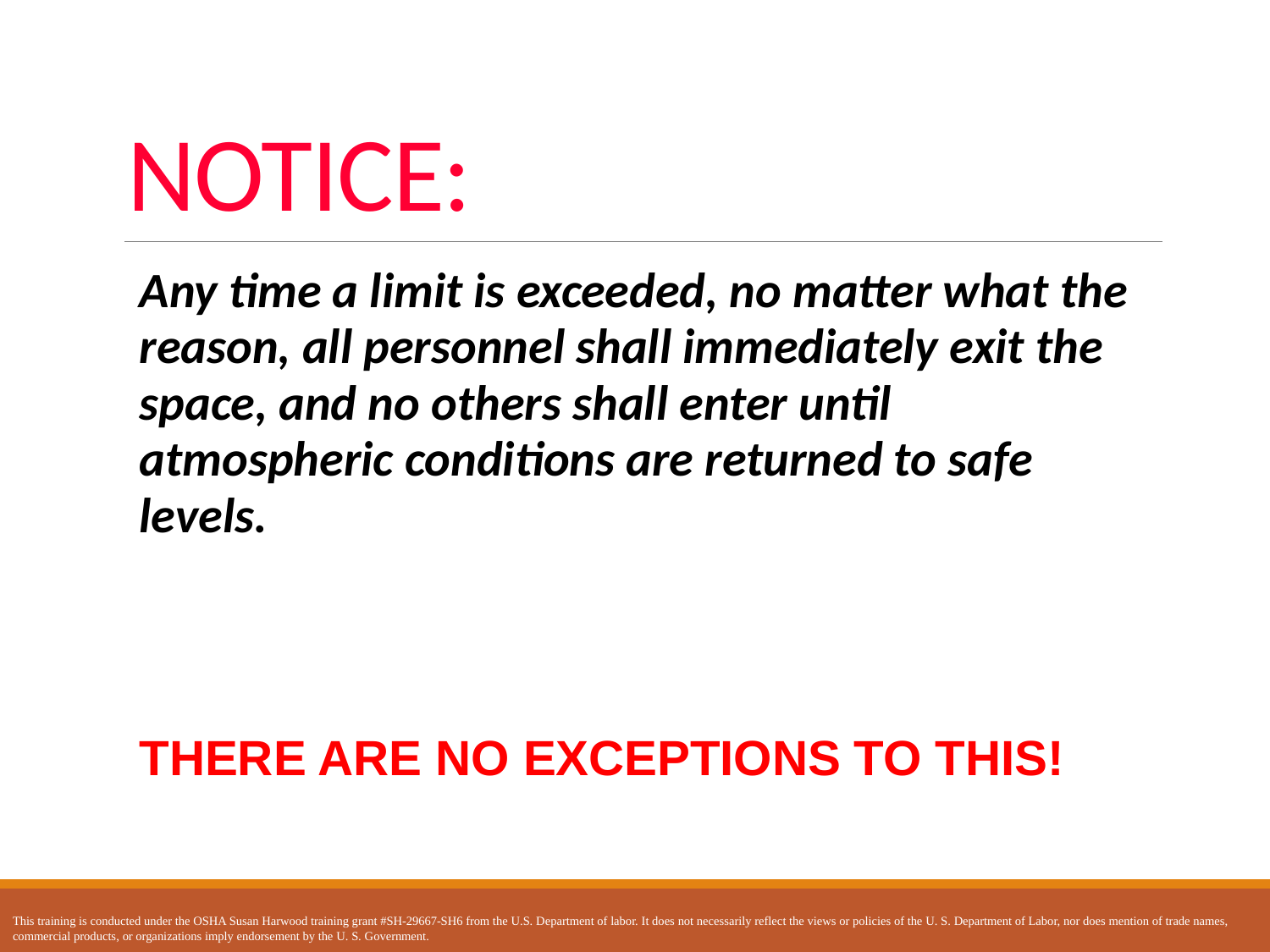

# NOTICE:
Any time a limit is exceeded, no matter what the reason, all personnel shall immediately exit the space, and no others shall enter until atmospheric conditions are returned to safe levels.

THERE ARE NO EXCEPTIONS TO THIS!

This training is conducted under the OSHA Susan Harwood training grant #SH-29667-SH6 from the U.S. Department of labor. It does not necessarily reflect the views or policies of the U. S. Department of Labor, nor does mention of trade names, commercial products, or organizations imply endorsement by the U. S. Government.